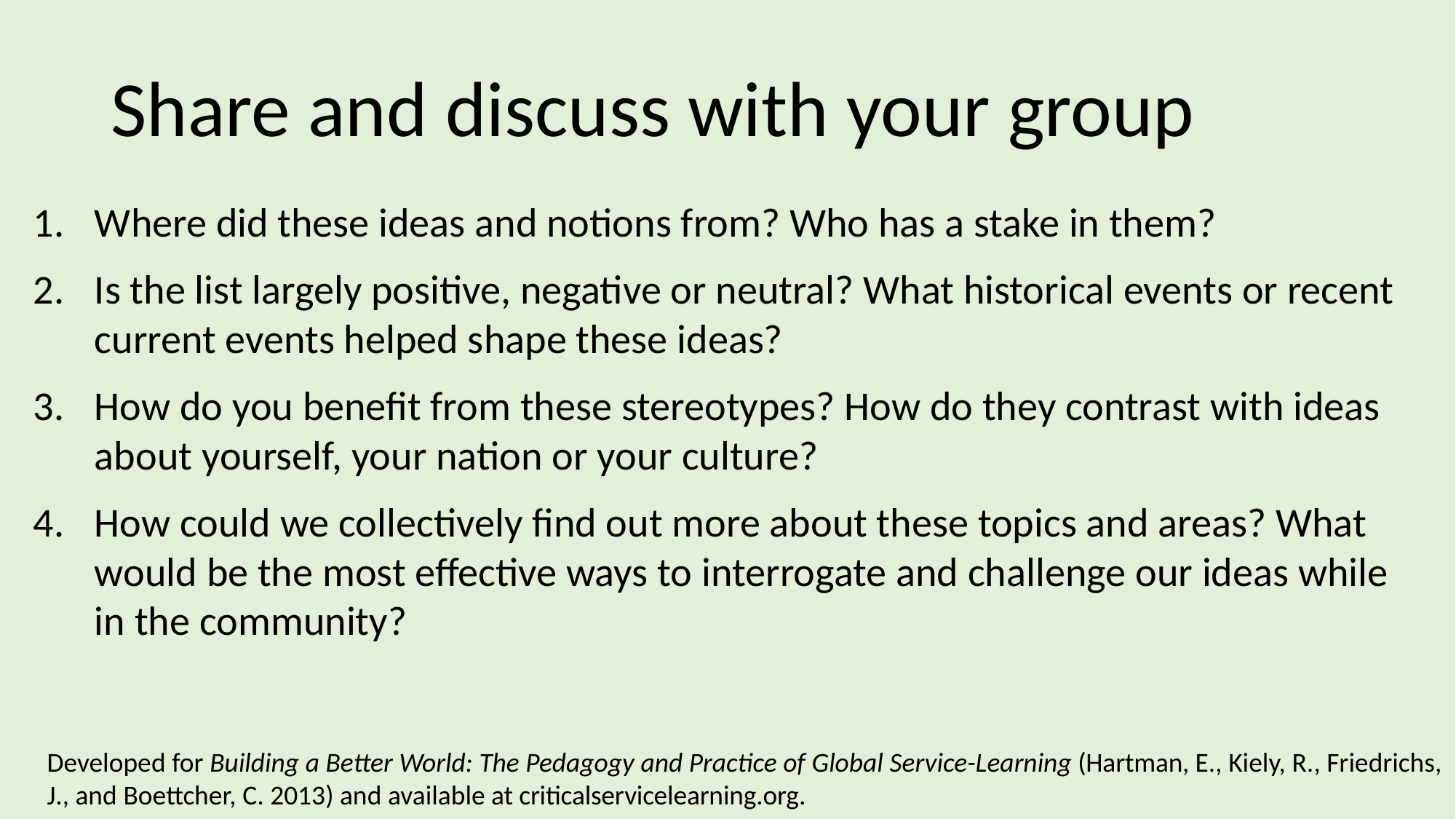

# Share and discuss with your group
Where did these ideas and notions from? Who has a stake in them?
Is the list largely positive, negative or neutral? What historical events or recent current events helped shape these ideas?
How do you benefit from these stereotypes? How do they contrast with ideas about yourself, your nation or your culture?
How could we collectively find out more about these topics and areas? What would be the most effective ways to interrogate and challenge our ideas while in the community?

Developed for Building a Better World: The Pedagogy and Practice of Global Service-Learning (Hartman, E., Kiely, R., Friedrichs, J., and Boettcher, C. 2013) and available at criticalservicelearning.org.